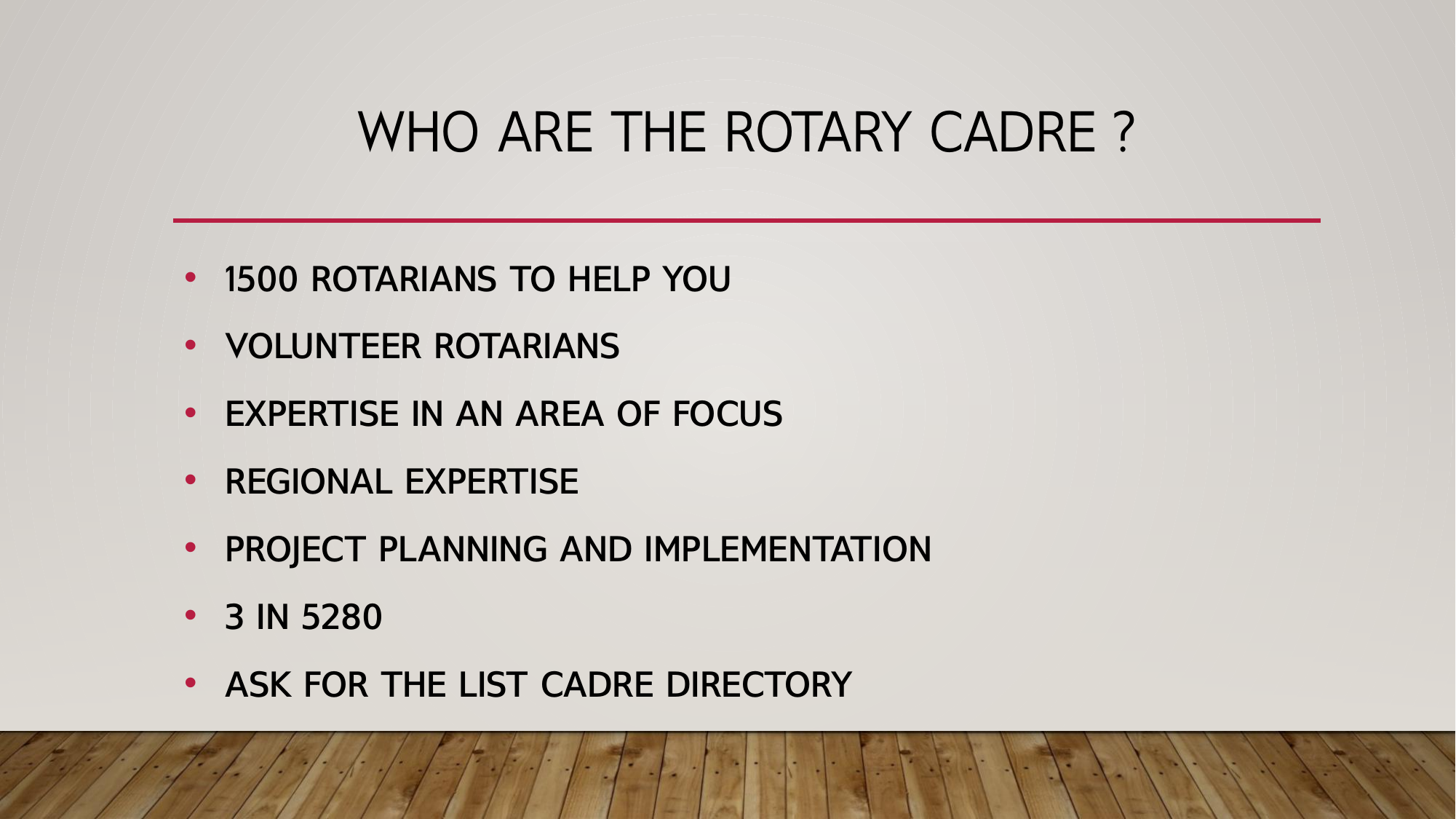

# Who are the ROTARY Cadre ?
1500 ROTARIANS TO HELP YOU
VOLUNTEER ROTARIANS
EXPERTISE IN AN AREA OF FOCUS
REGIONAL EXPERTISE
PROJECT PLANNING AND IMPLEMENTATION
3 IN 5280
ASK FOR THE LIST CADRE DIRECTORY